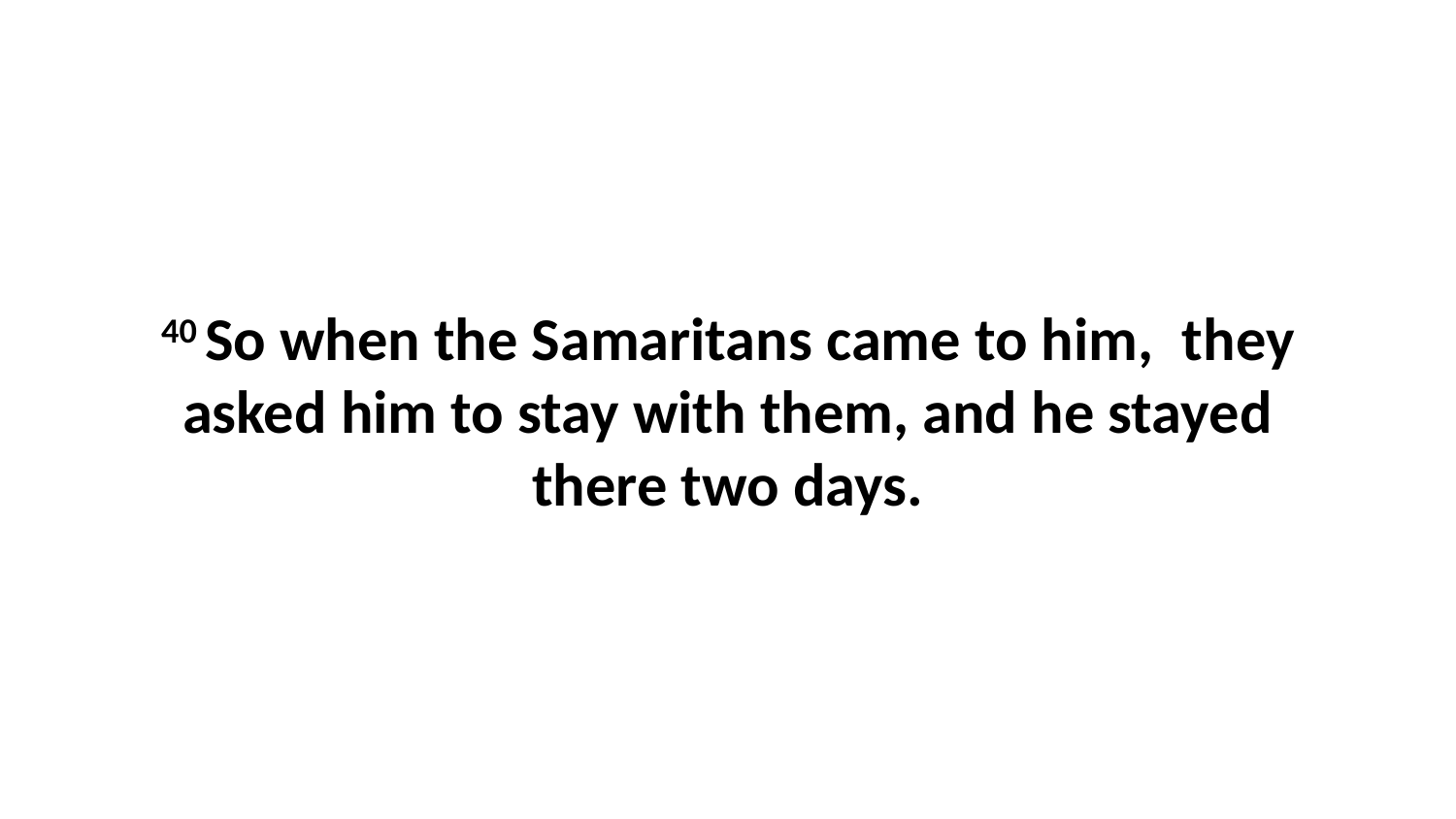

40 So when the Samaritans came to him,  they asked him to stay with them, and he stayed there two days.